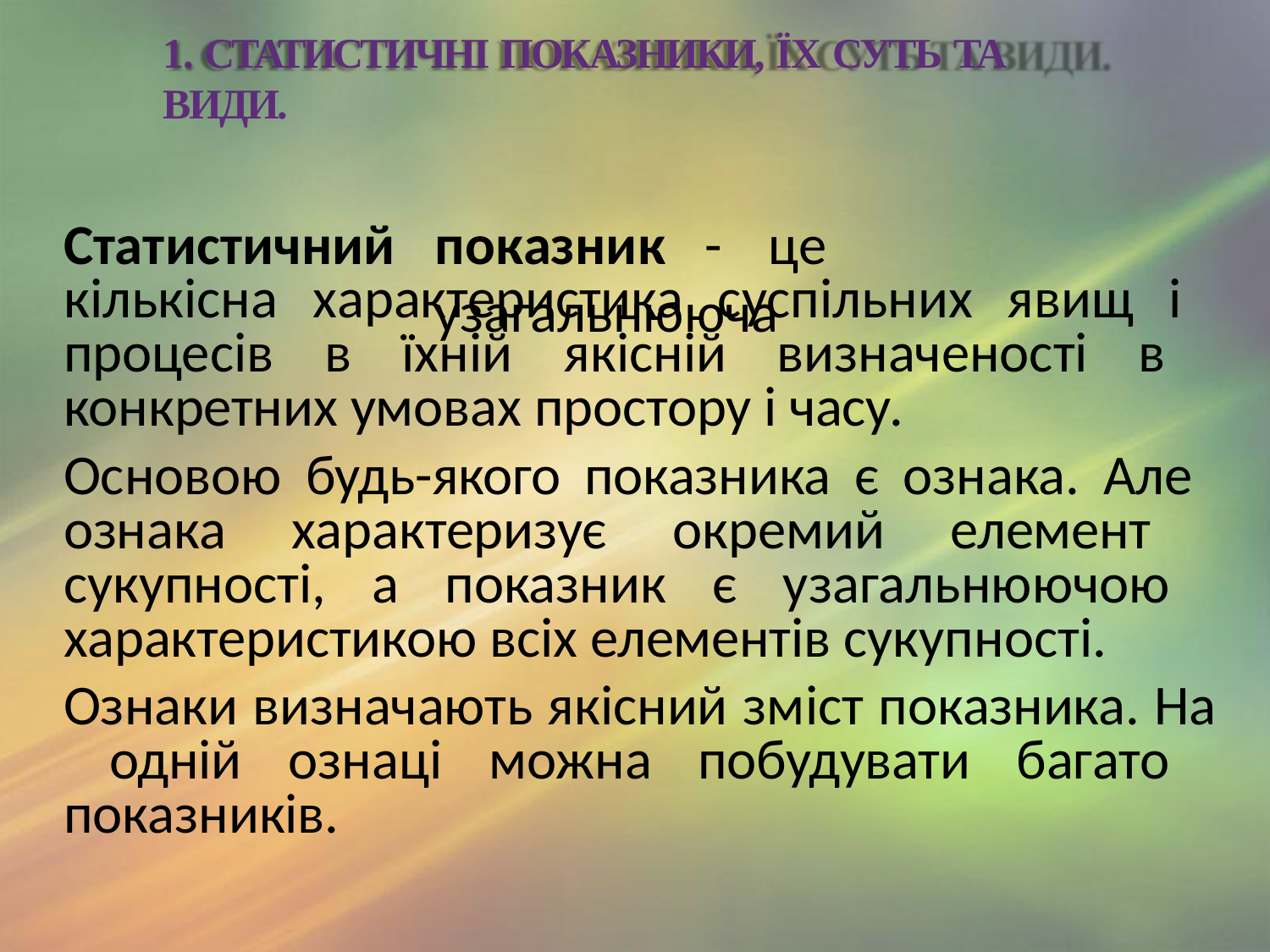

1. СТАТИСТИЧНІ ПОКАЗНИКИ, ЇХ СУТЬ ТА ВИДИ.
# Статистичний
показник	-	це	узагальнююча
кількісна характеристика суспільних явищ і  процесів в їхній якісній визначеності в  конкретних умовах простору і часу.
Основою будь-якого показника є ознака. Але  ознака характеризує окремий елемент  сукупності, а показник є узагальнюючою  характеристикою всіх елементів сукупності.
Ознаки визначають якісний зміст показника. На  одній ознаці можна побудувати багато  показників.